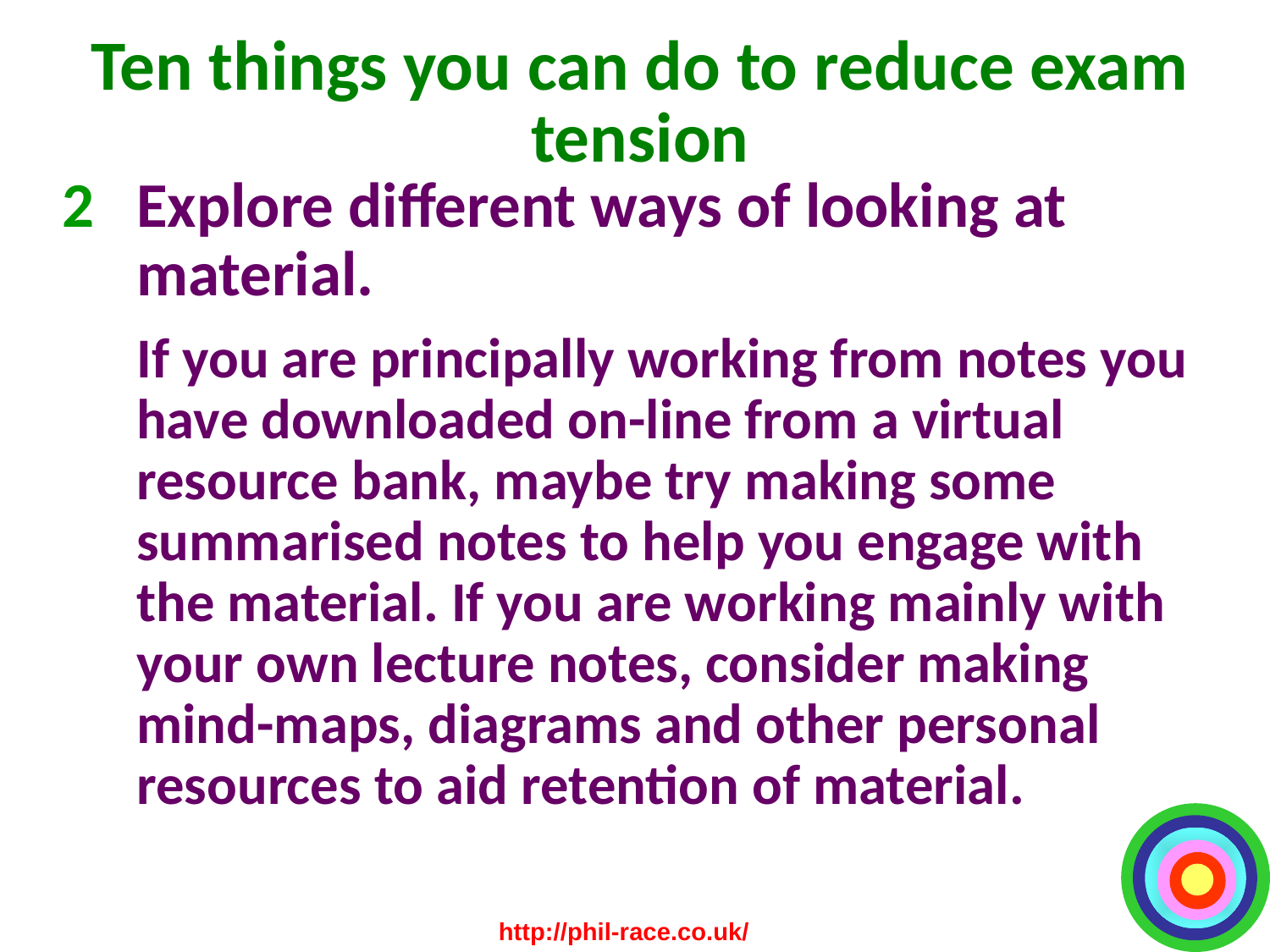

Ten things you can do to reduce exam tension
Explore different ways of looking at material.
	If you are principally working from notes you have downloaded on-line from a virtual resource bank, maybe try making some summarised notes to help you engage with the material. If you are working mainly with your own lecture notes, consider making mind-maps, diagrams and other personal resources to aid retention of material.